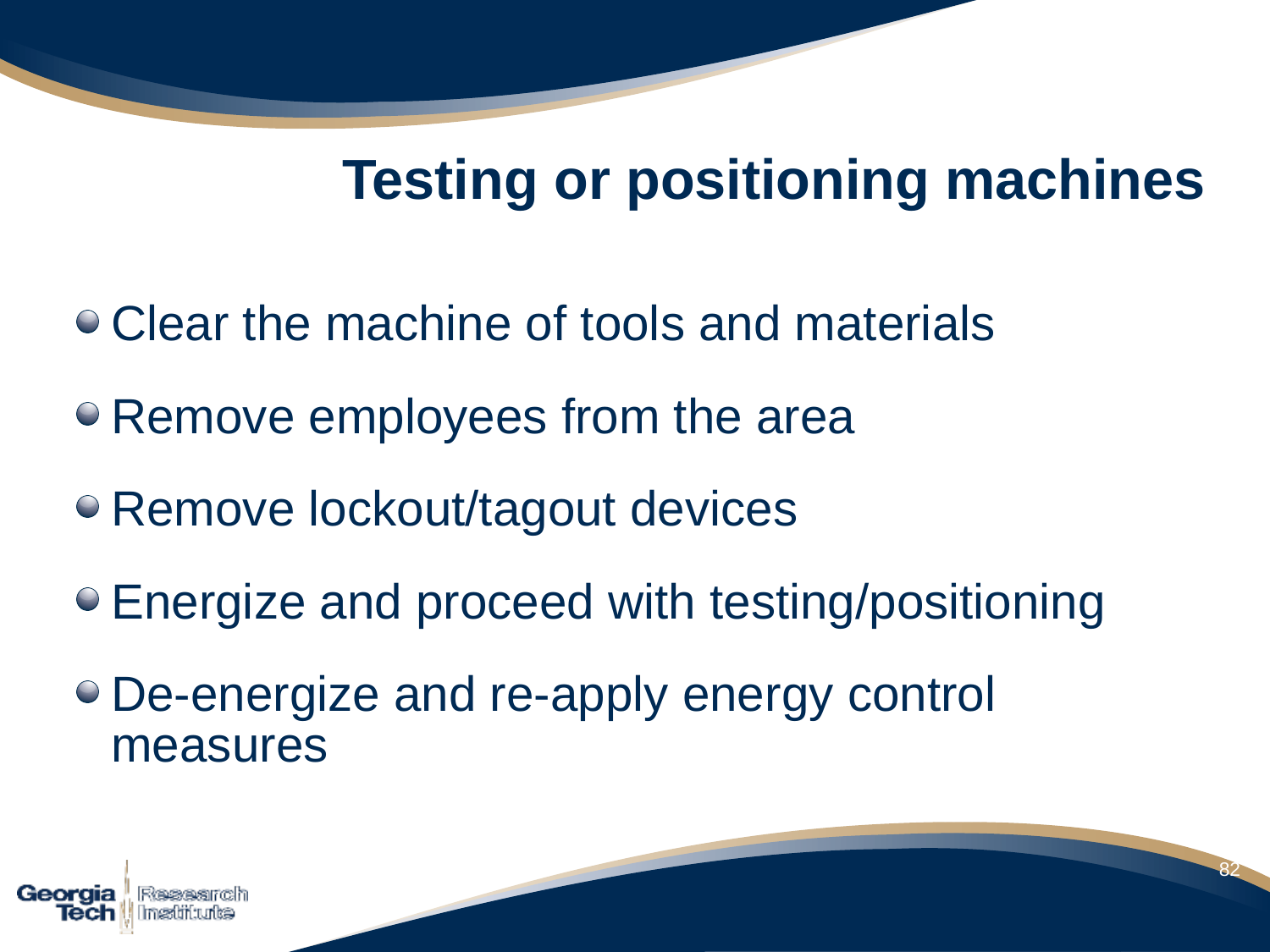

# Testing or positioning machines
Clear the machine of tools and materials
Remove employees from the area
Remove lockout/tagout devices
Energize and proceed with testing/positioning
De-energize and re-apply energy control measures
82